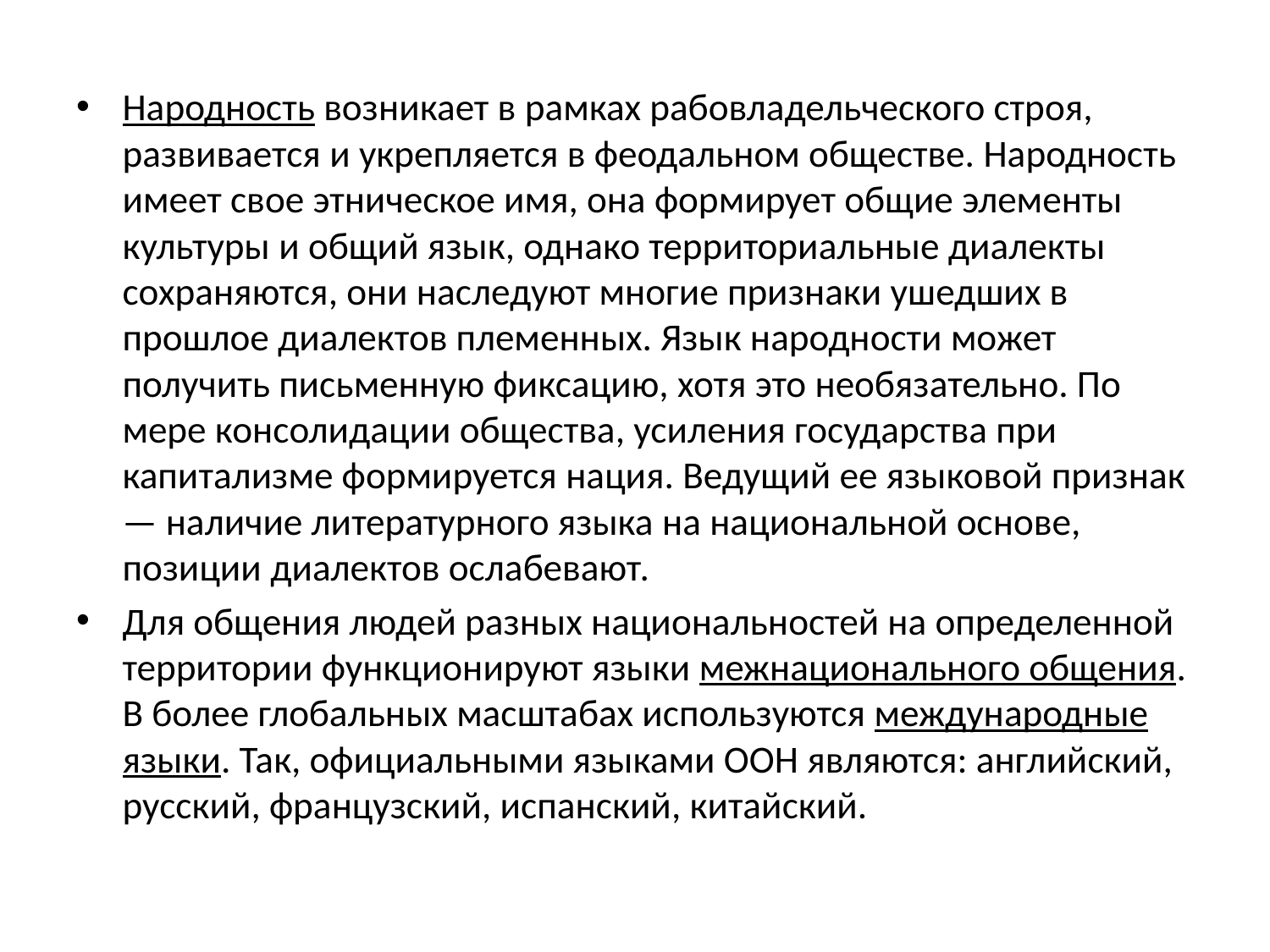

#
Народность возникает в рамках рабовладельческого строя, развивается и укрепляется в феодальном обществе. Народность имеет свое этническое имя, она формирует общие элементы культуры и общий язык, однако территориальные диалекты сохраняются, они наследуют многие признаки ушедших в прошлое диалектов племенных. Язык народности может получить письменную фиксацию, хотя это необязательно. По мере консолидации общества, усиления государства при капитализме формируется нация. Ведущий ее языковой признак — наличие литературного языка на национальной основе, позиции диалектов ослабевают.
Для общения людей разных национальностей на определенной территории функционируют языки межнационального общения. В более глобальных масштабах используются международные языки. Так, официальными языками ООН являются: английский, русский, французский, испанский, китайский.